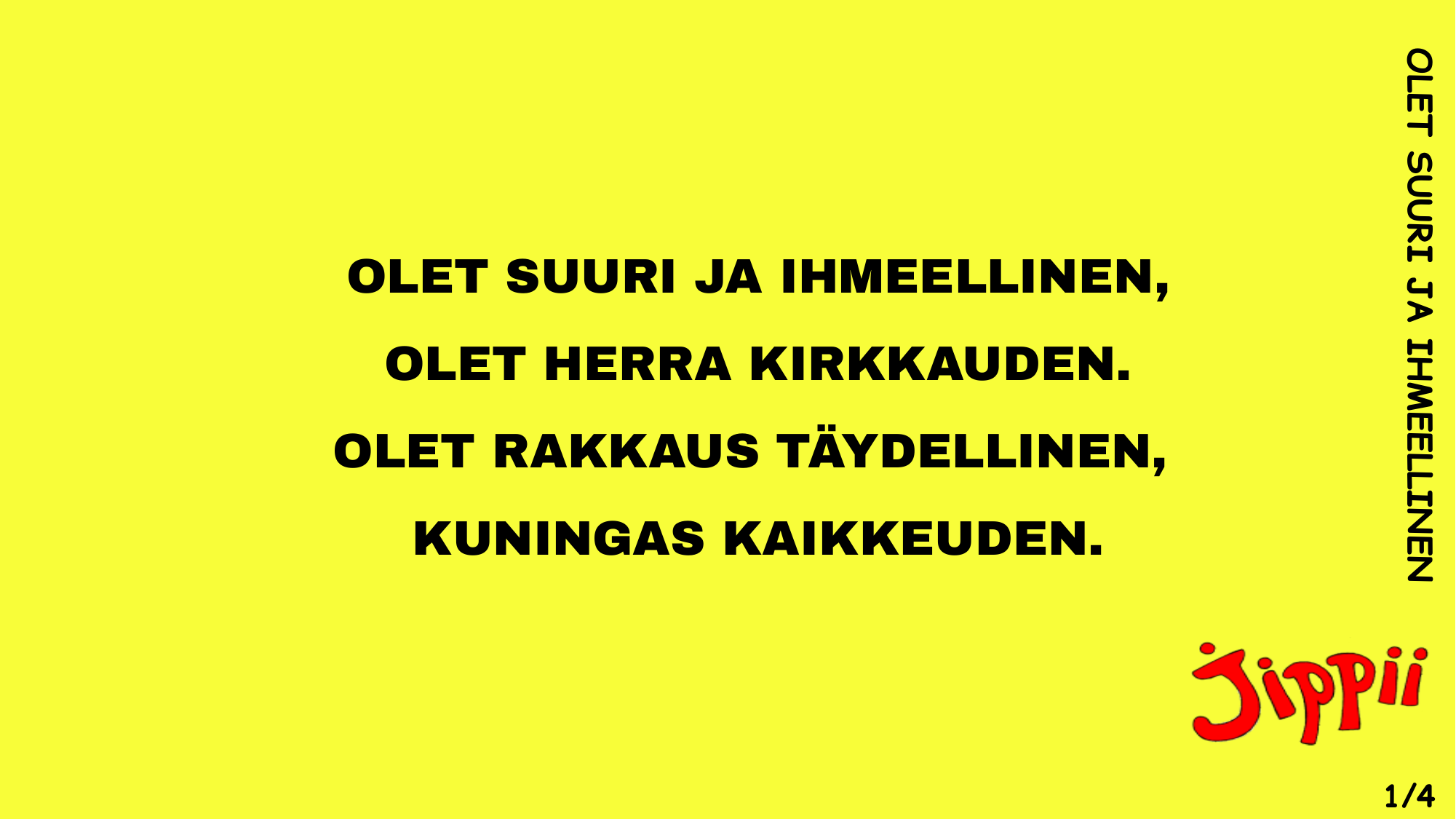

OLET SUURI JA IHMEELLINEN
# OLET SUURI JA IHMEELLINEN, OLET HERRA KIRKKAUDEN. OLET RAKKAUS TÄYDELLINEN, KUNINGAS KAIKKEUDEN.
1/4